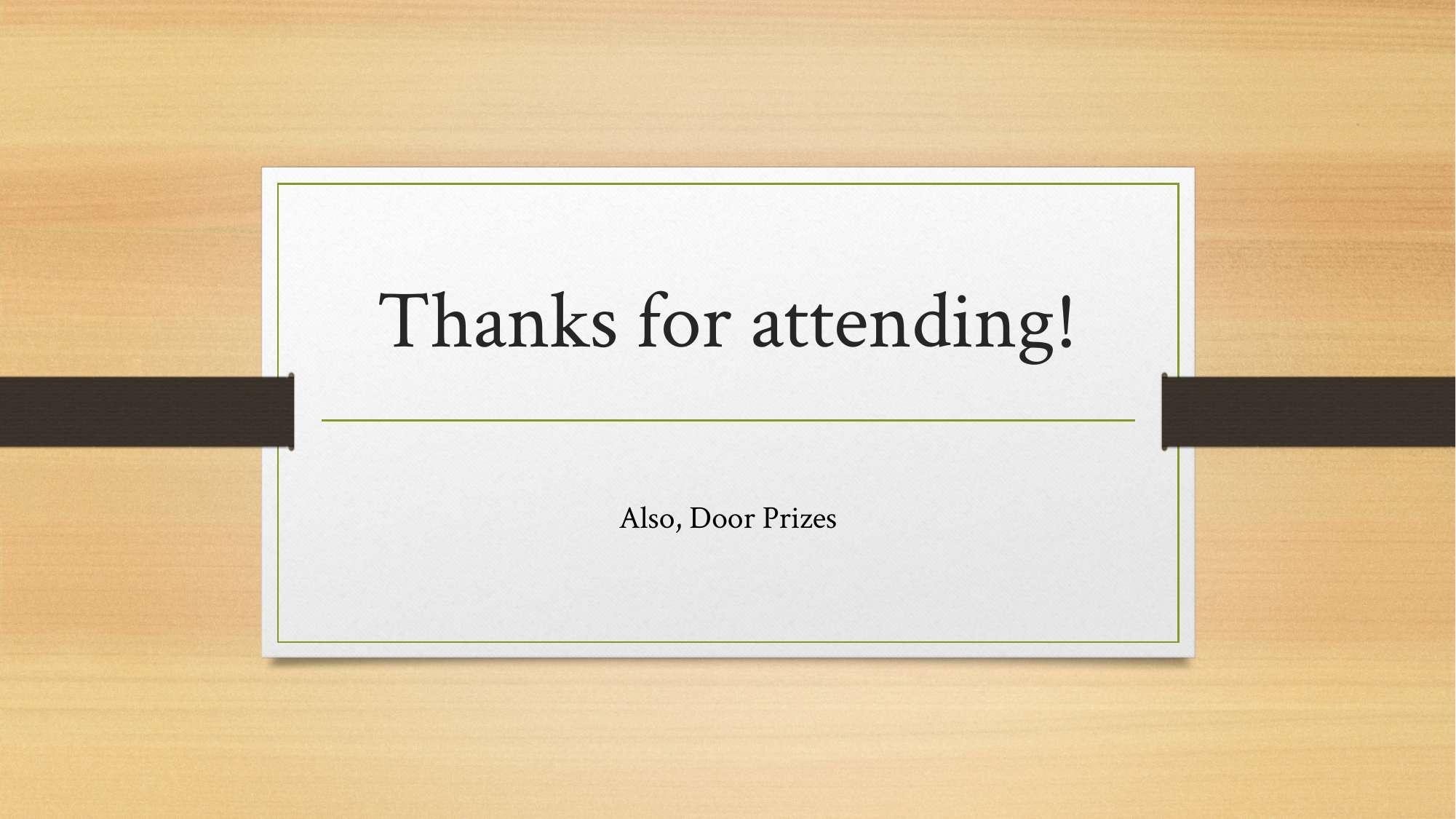

# Thanks for attending!
Also, Door Prizes